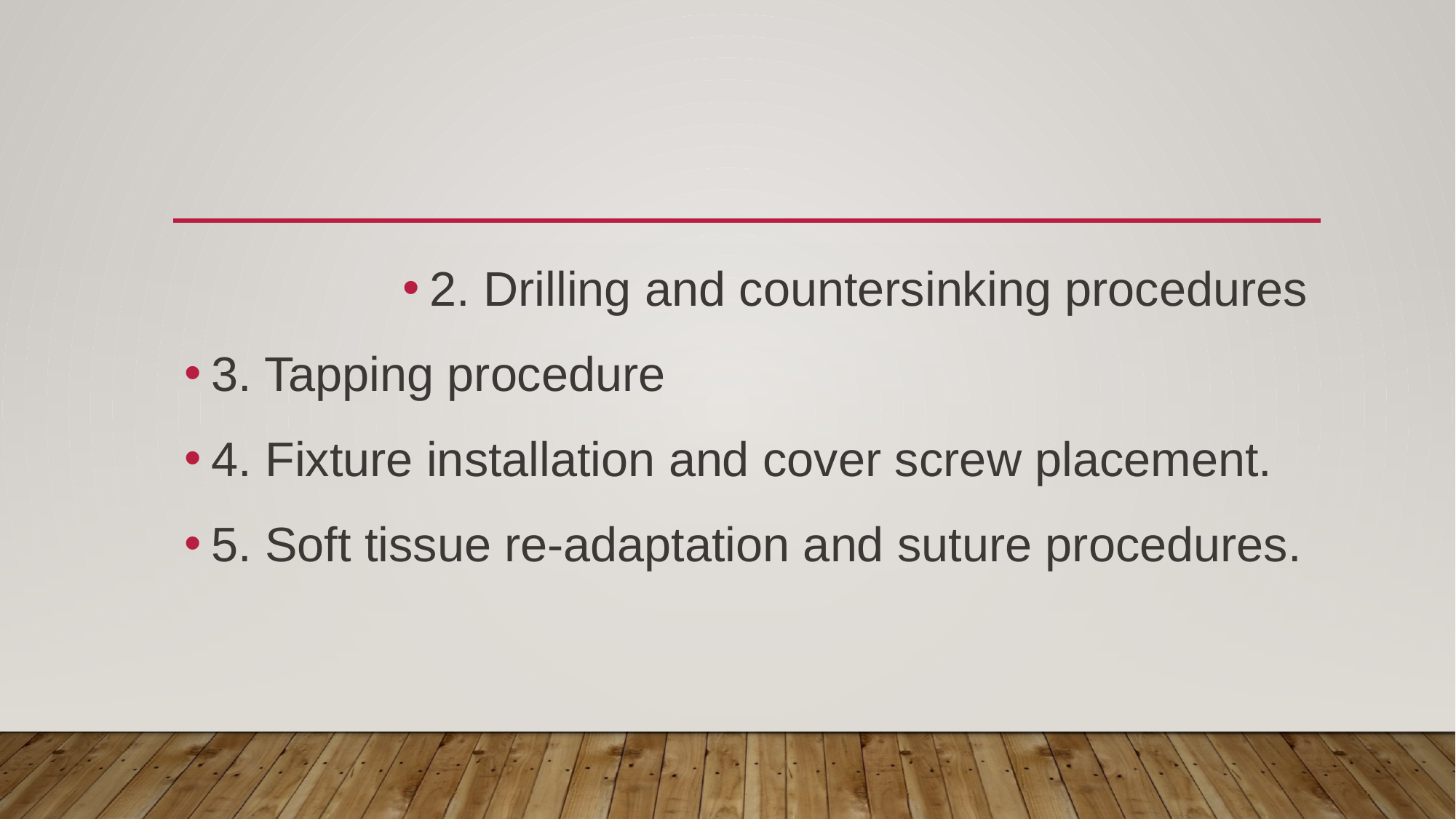

#
2. Drilling and countersinking procedures
3. Tapping procedure
4. Fixture installation and cover screw placement.
5. Soft tissue re-adaptation and suture procedures.